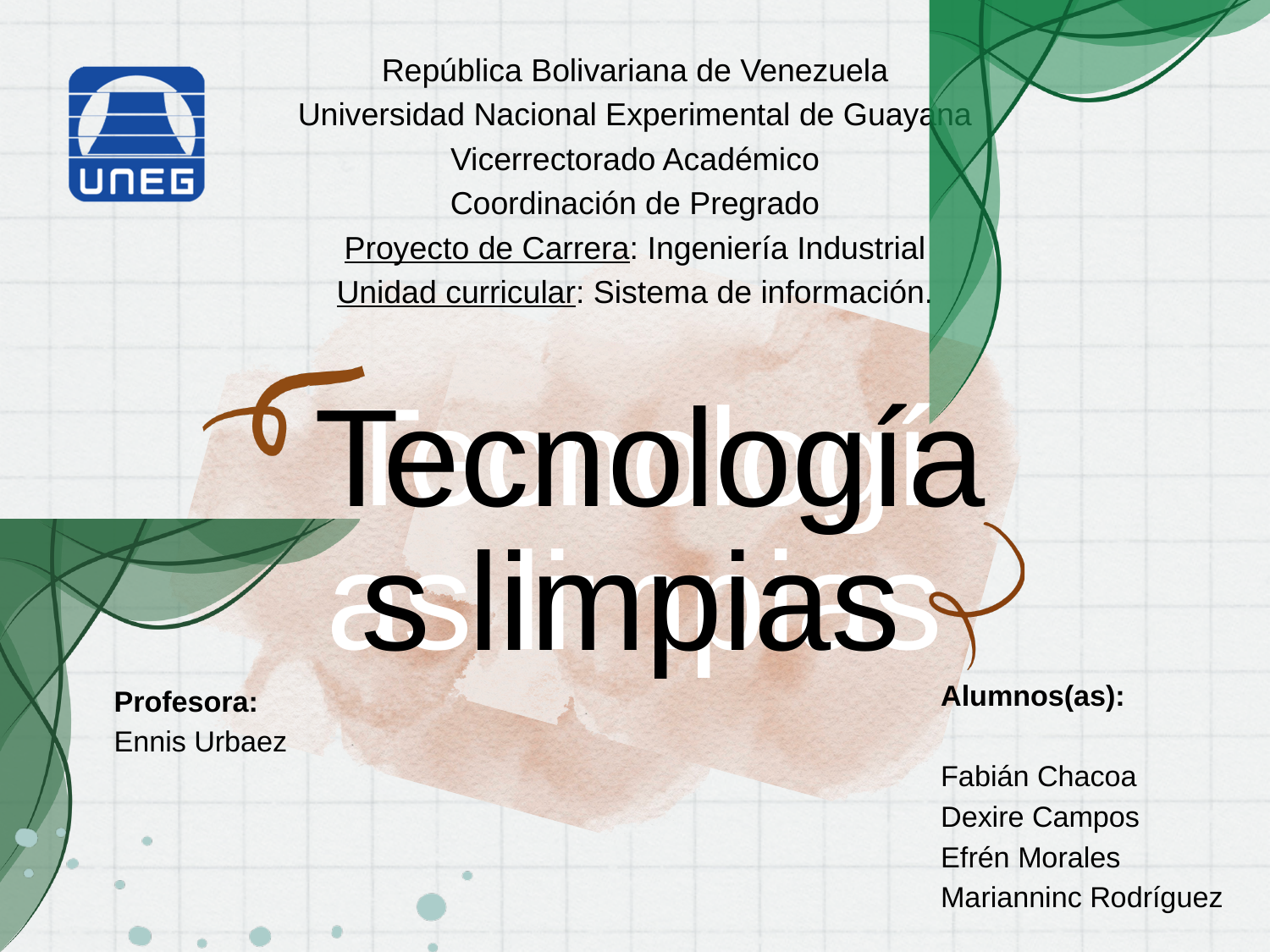

República Bolivariana de Venezuela
Universidad Nacional Experimental de Guayana
Vicerrectorado Académico
Coordinación de Pregrado
Proyecto de Carrera: Ingeniería Industrial
Unidad curricular: Sistema de información.

Tecnologías limpias
Tecnologías limpias

Profesora:
Ennis Urbaez
Alumnos(as):
Fabián Chacoa
Dexire Campos
Efrén Morales
Marianninc Rodríguez